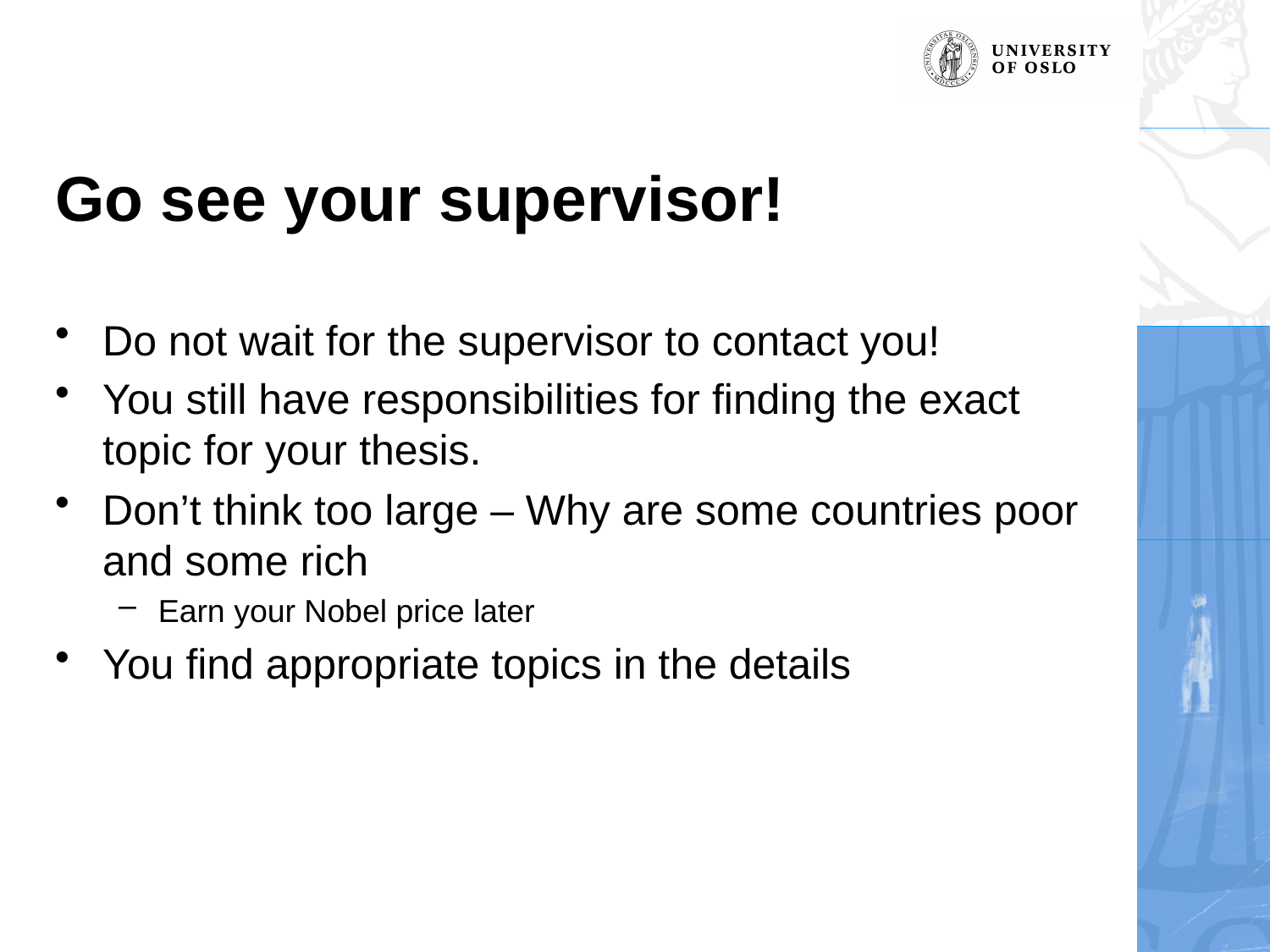

# Go see your supervisor!
Do not wait for the supervisor to contact you!
You still have responsibilities for finding the exact topic for your thesis.
Don’t think too large – Why are some countries poor and some rich
Earn your Nobel price later
You find appropriate topics in the details